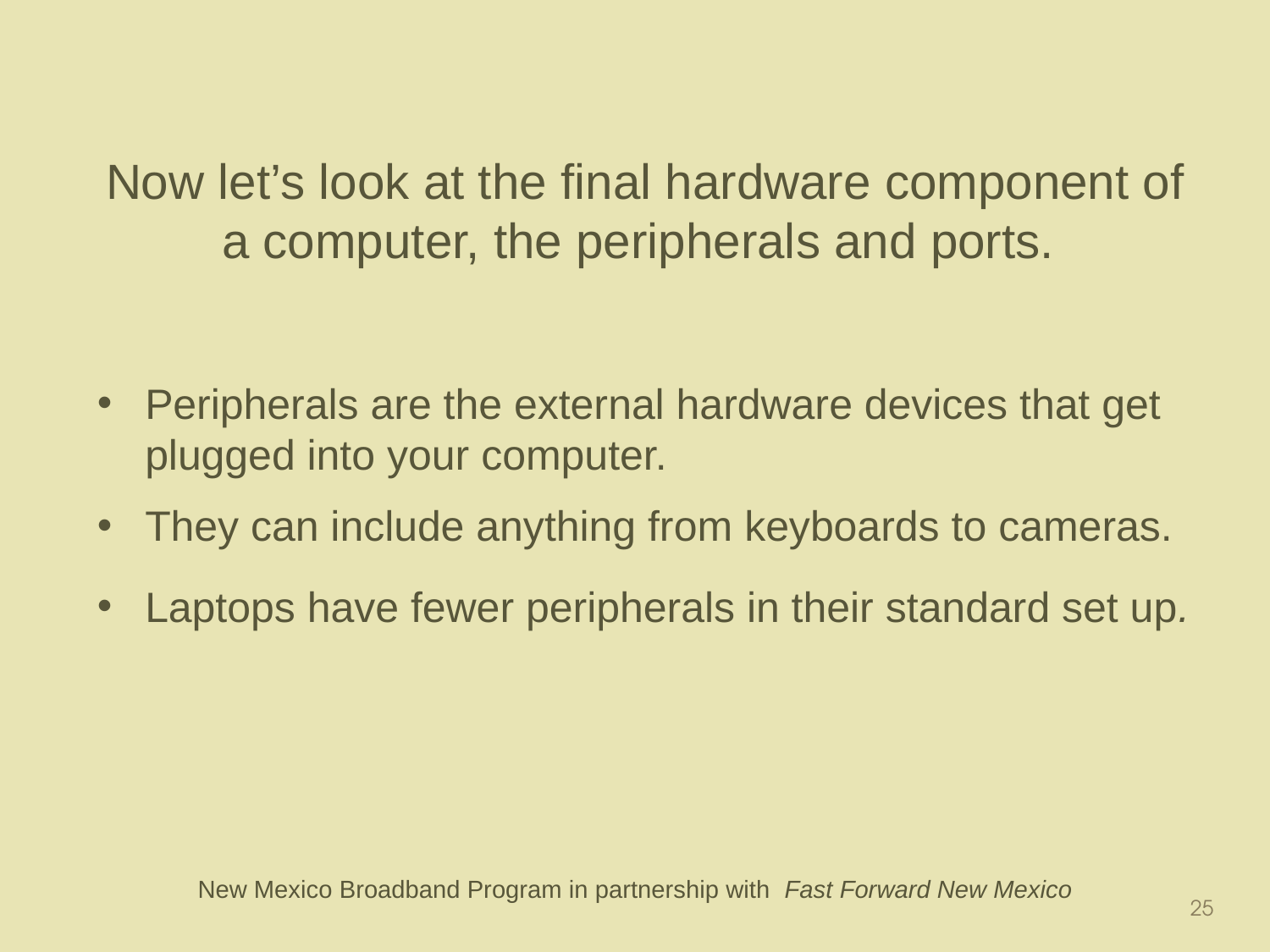

# Now let’s look at the final hardware component of a computer, the peripherals and ports.

Peripherals are the external hardware devices that get plugged into your computer.
They can include anything from keyboards to cameras.
Laptops have fewer peripherals in their standard set up.
25